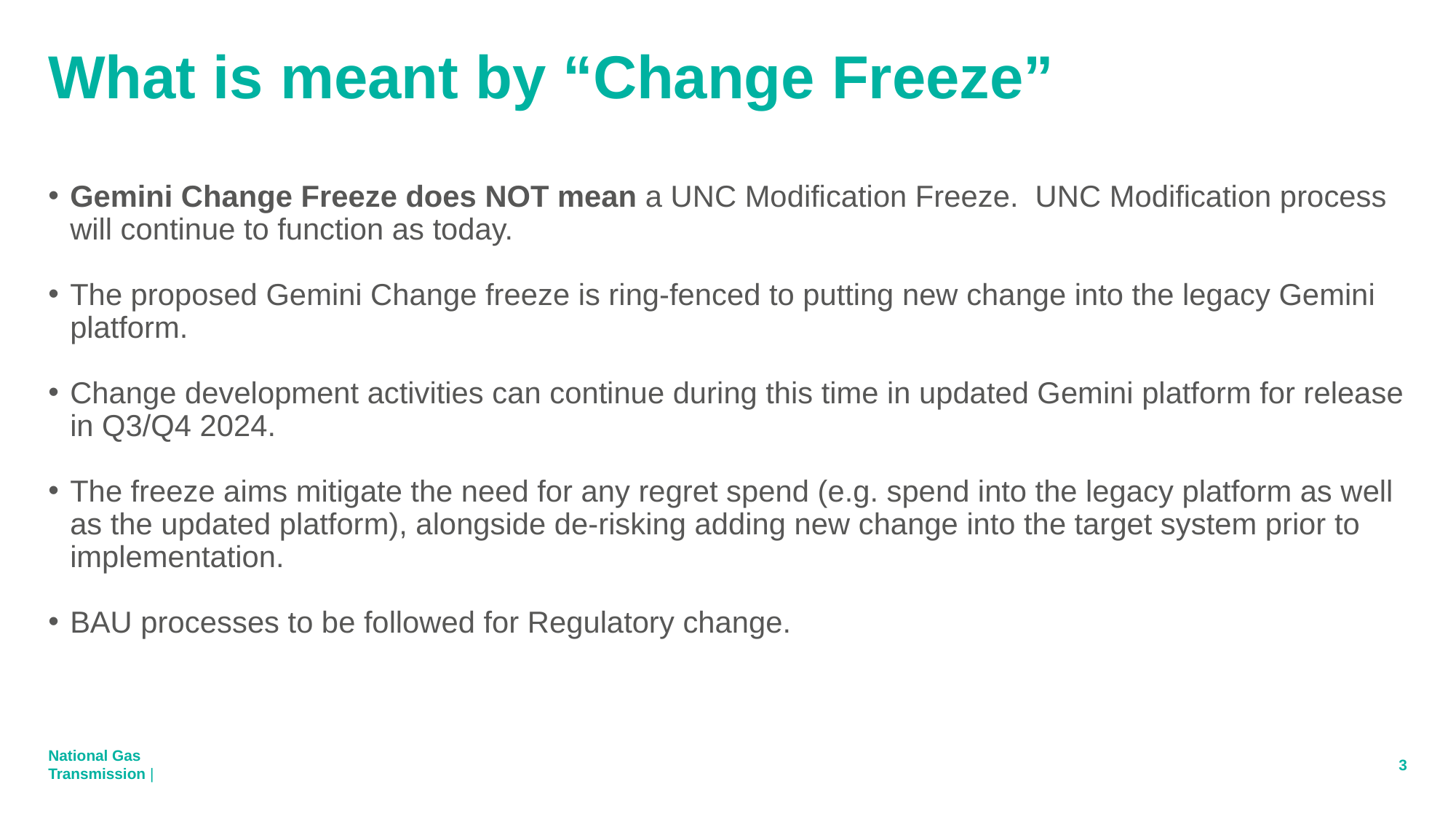

# What is meant by “Change Freeze”
Gemini Change Freeze does NOT mean a UNC Modification Freeze.  UNC Modification process will continue to function as today.

The proposed Gemini Change freeze is ring-fenced to putting new change into the legacy Gemini platform.

Change development activities can continue during this time in updated Gemini platform for release in Q3/Q4 2024.

The freeze aims mitigate the need for any regret spend (e.g. spend into the legacy platform as well as the updated platform), alongside de-risking adding new change into the target system prior to implementation.

BAU processes to be followed for Regulatory change.

3